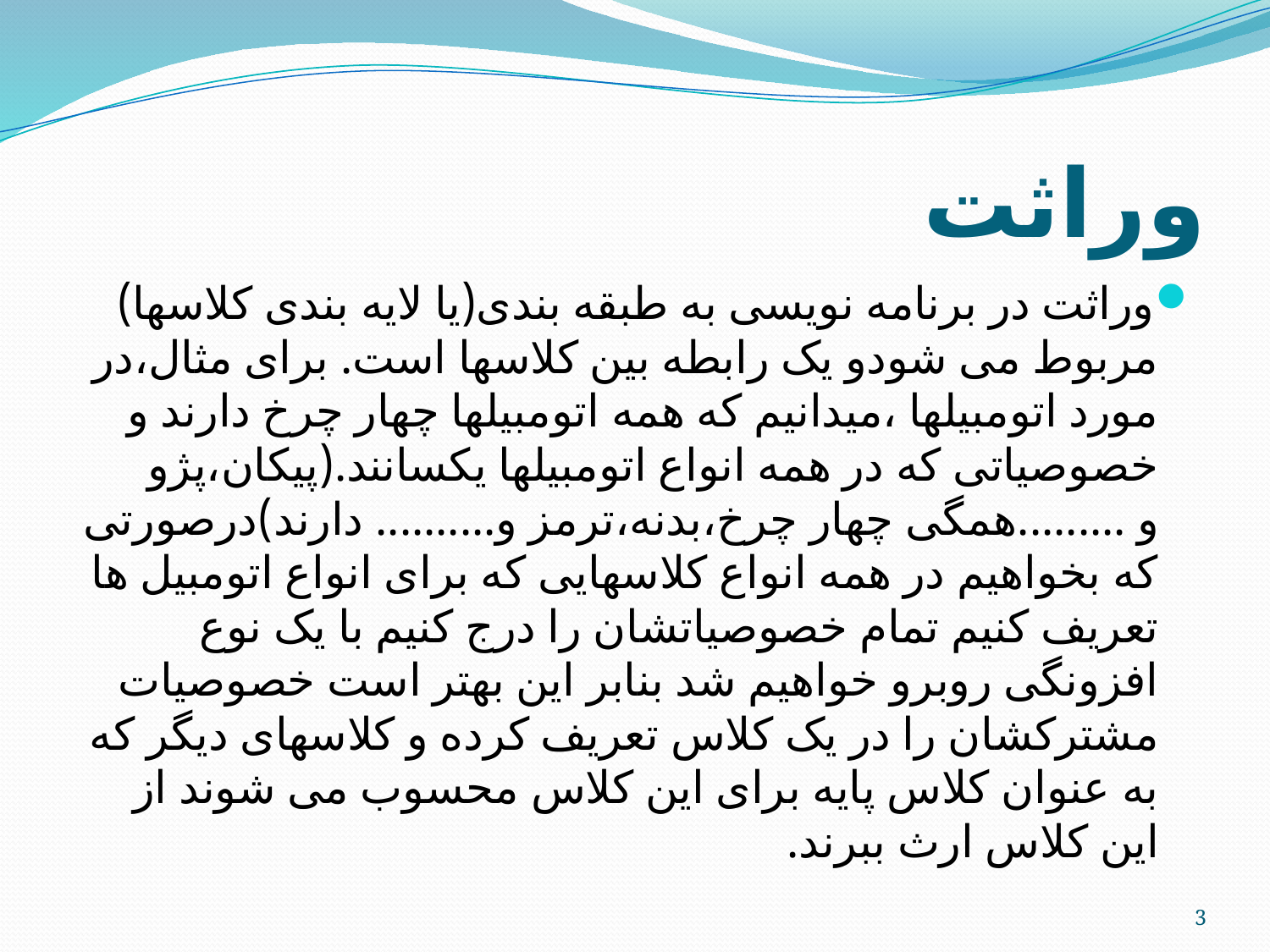

# وراثت
وراثت در برنامه نویسی به طبقه بندی(یا لایه بندی کلاسها) مربوط می شودو یک رابطه بین کلاسها است. برای مثال،در مورد اتومبیلها ،میدانیم که همه اتومبیلها چهار چرخ دارند و خصوصیاتی که در همه انواع اتومبیلها یکسانند.(پیکان،پژو و .........همگی چهار چرخ،بدنه،ترمز و.......... دارند)درصورتی که بخواهیم در همه انواع کلاسهایی که برای انواع اتومبیل ها تعریف کنیم تمام خصوصیاتشان را درج کنیم با یک نوع افزونگی روبرو خواهیم شد بنابر این بهتر است خصوصیات مشترکشان را در یک کلاس تعریف کرده و کلاسهای دیگر که به عنوان کلاس پایه برای این کلاس محسوب می شوند از این کلاس ارث ببرند.
3